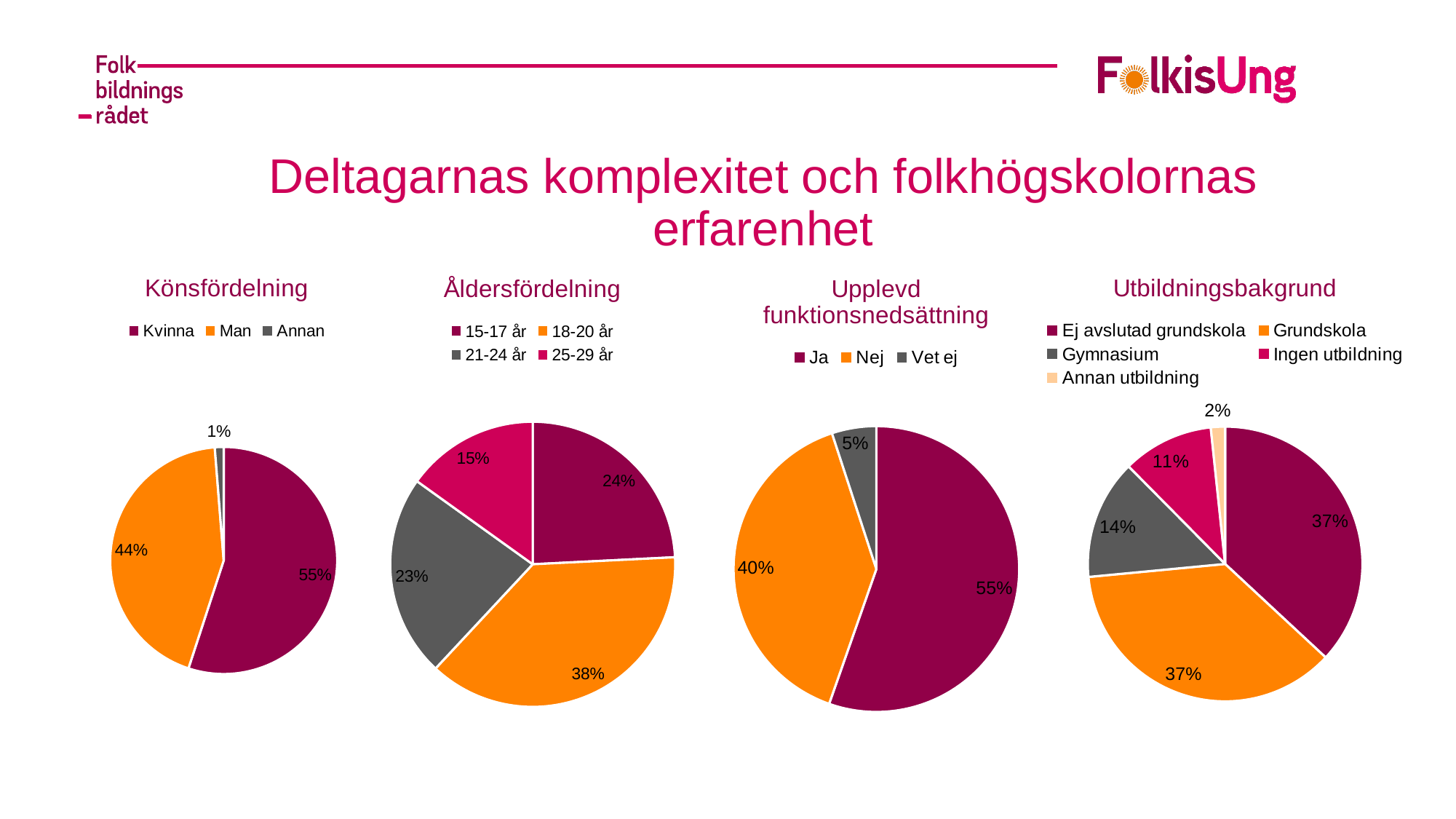

Deltagarnas komplexitet och folkhögskolornas erfarenhet

### Chart: Upplevd funktionsnedsättning

| Category | Upplevd funktionsnedsättning |
|---|---|
| Ja | 165.0 |
| Nej | 118.0 |
| Vet ej | 15.0 |

### Chart: Könsfördelning

| Category |  |
|---|---|
| Kvinna | 175.0 |
| Man | 139.0 |
| Annan | 4.0 |

### Chart: Utbildningsbakgrund

| Category | Utbildningsbakgrund |
|---|---|
| Ej avslutad grundskola | 110.0 |
| Grundskola | 109.0 |
| Gymnasium | 42.0 |
| Ingen utbildning | 32.0 |
| Annan utbildning | 5.0 |

### Chart: Åldersfördelning

| Category | Antal |
|---|---|
| 15-17 år | 77.0 |
| 18-20 år | 120.0 |
| 21-24 år | 73.0 |
| 25-29 år | 48.0 |